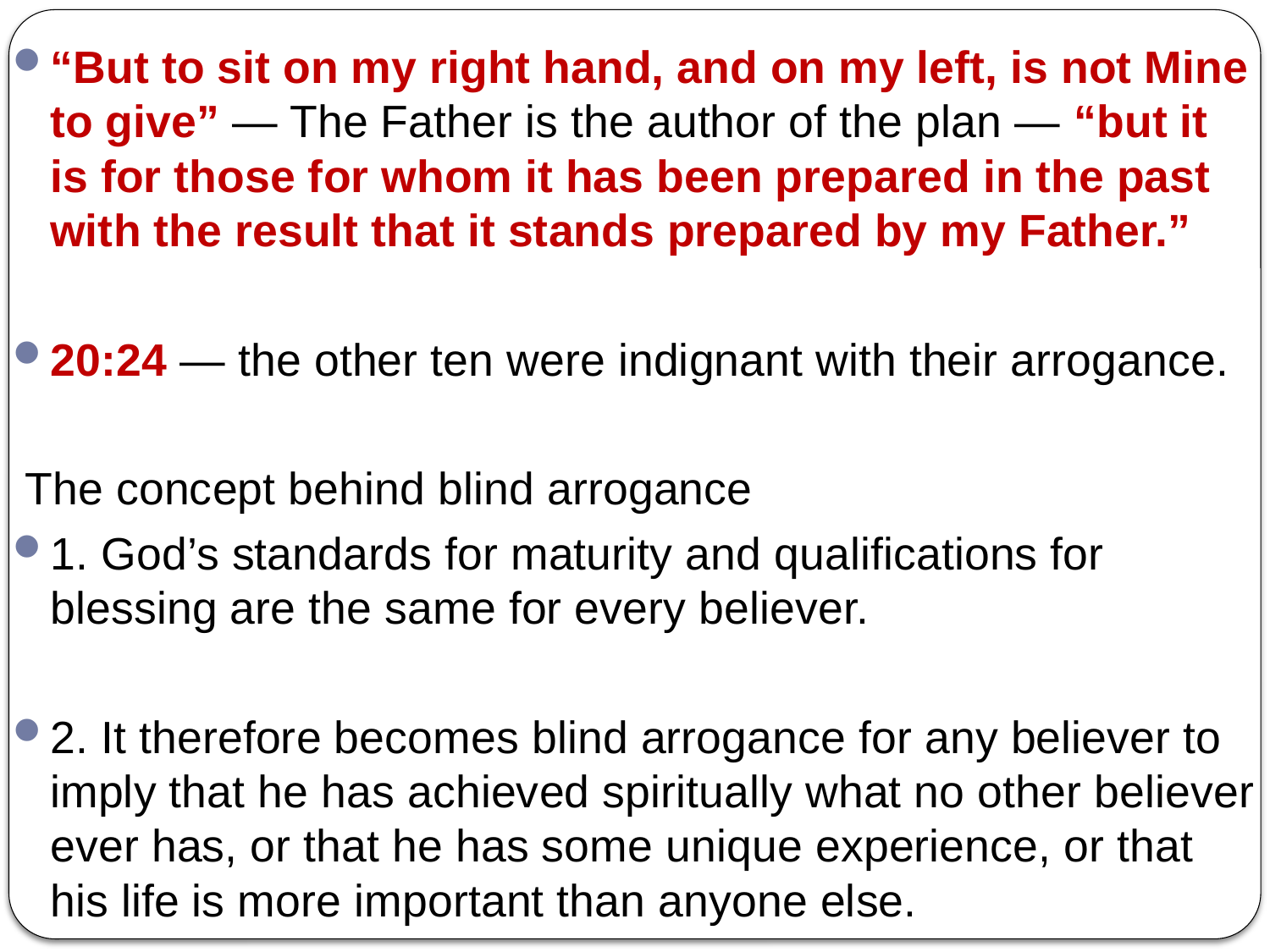

“But to sit on my right hand, and on my left, is not Mine to give” — The Father is the author of the plan — “but it is for those for whom it has been prepared in the past with the result that it stands prepared by my Father.”

20:24 — the other ten were indignant with their arrogance.

 The concept behind blind arrogance
1. God’s standards for maturity and qualifications for blessing are the same for every believer.

2. It therefore becomes blind arrogance for any believer to imply that he has achieved spiritually what no other believer ever has, or that he has some unique experience, or that his life is more important than anyone else.